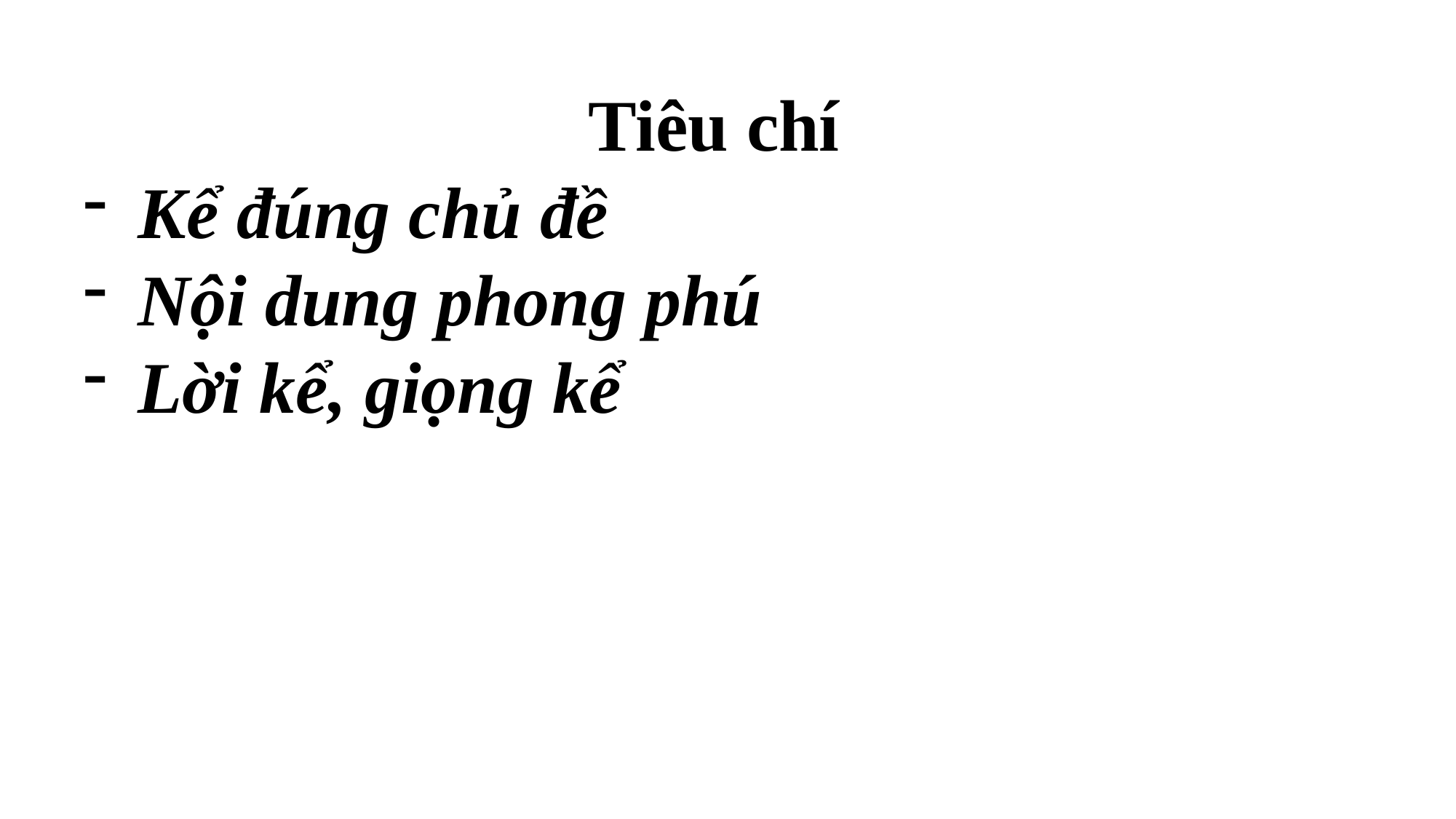

Tiêu chí
Kể đúng chủ đề
Nội dung phong phú
Lời kể, giọng kể